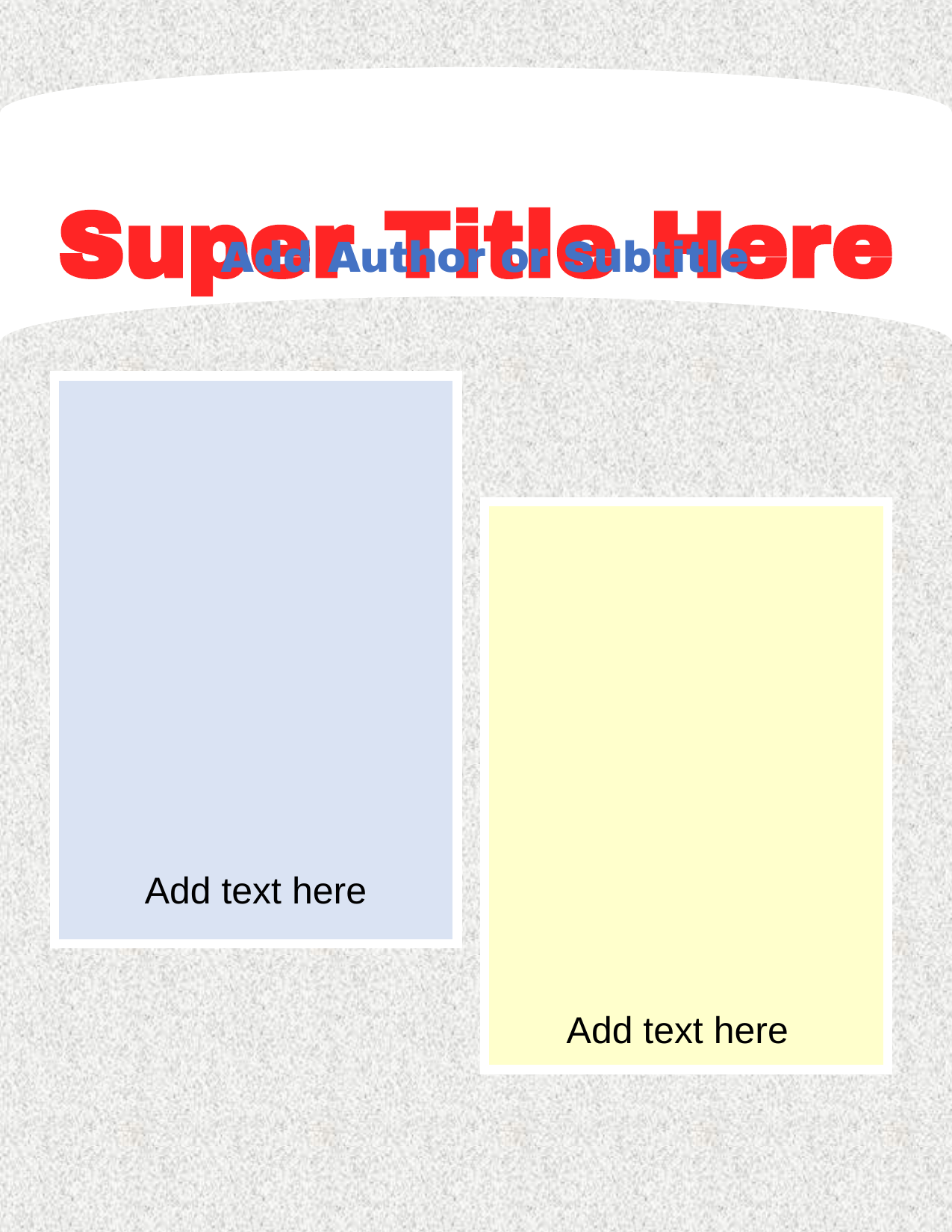

# Super Title Here
Add Author or Subtitle

Add text here
Add text here